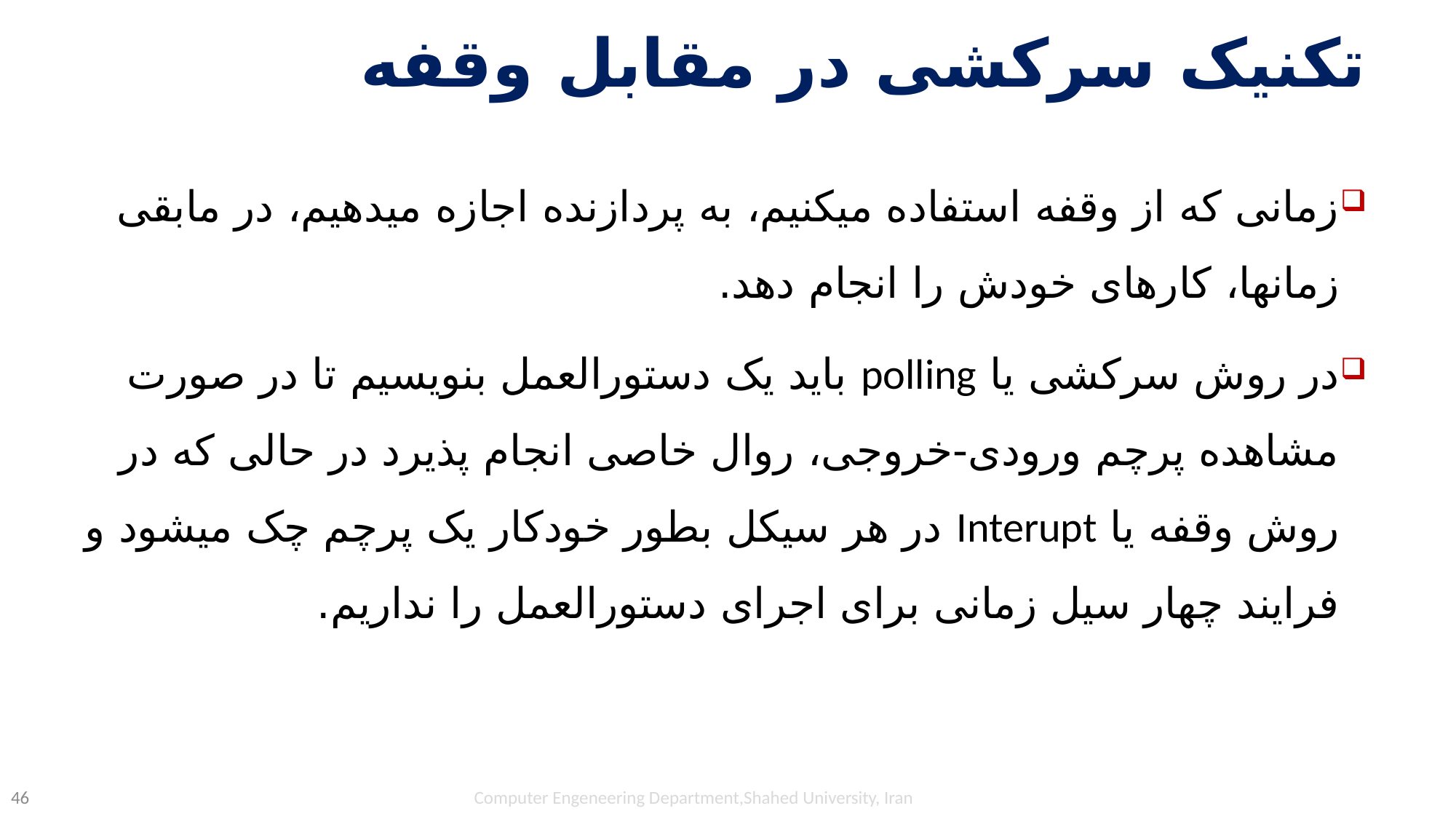

# تکنیک سرکشی در مقابل وقفه
زمانی که از وقفه استفاده میکنیم، به پردازنده اجازه میدهیم، در مابقی زمانها، کارهای خودش را انجام دهد.
در روش سرکشی یا polling باید یک دستورالعمل بنویسیم تا در صورت مشاهده پرچم ورودی-خروجی، روال خاصی انجام پذیرد در حالی که در روش وقفه یا Interupt در هر سیکل بطور خودکار یک پرچم چک میشود و فرایند چهار سیل زمانی برای اجرای دستورالعمل را نداریم.
Computer Engeneering Department,Shahed University, Iran
46